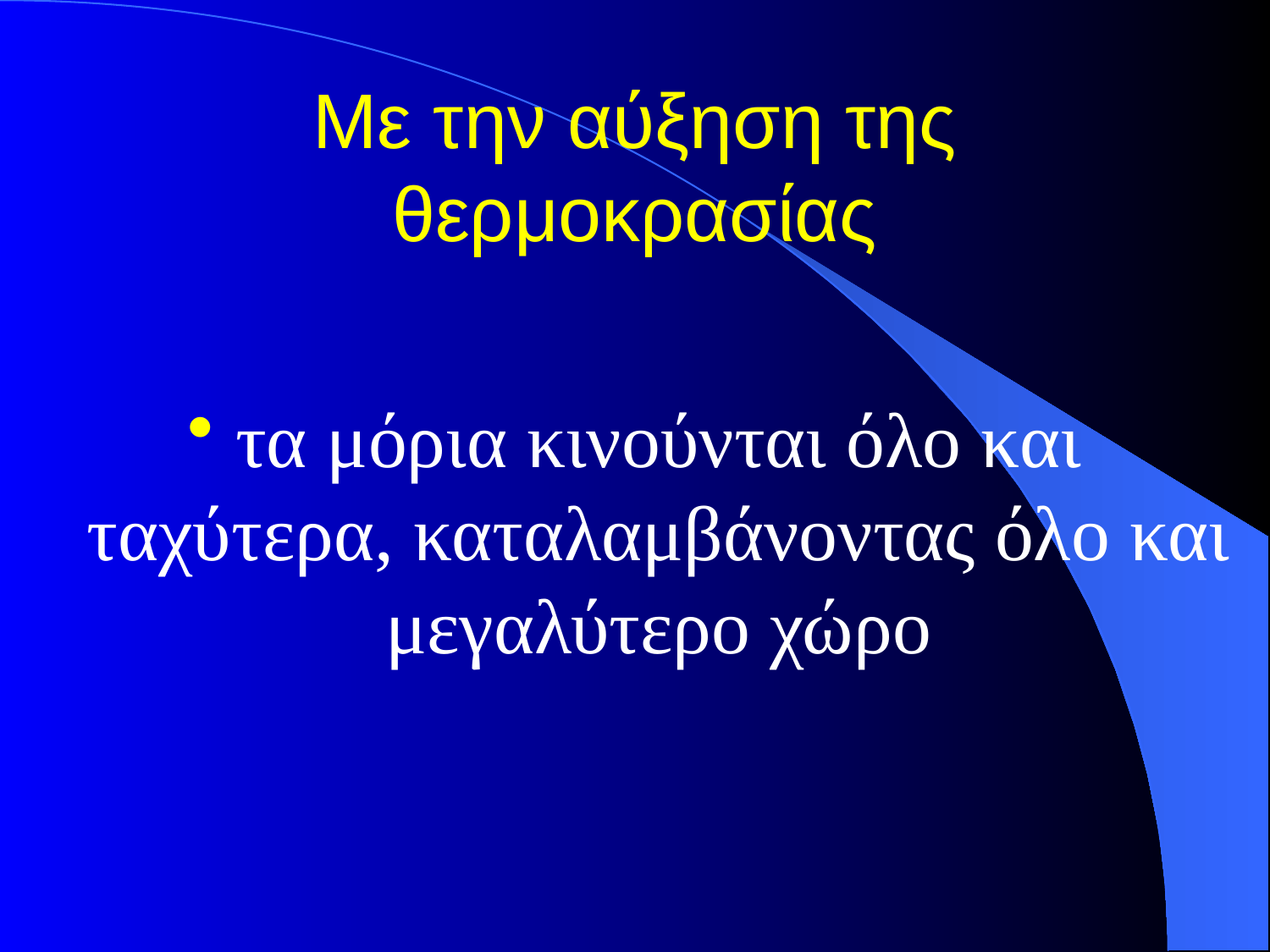

# Με την αύξηση της θερμοκρασίας

τα μόρια κινούνται όλο και ταχύτερα, καταλαμβάνοντας όλο και μεγαλύτερο χώρο